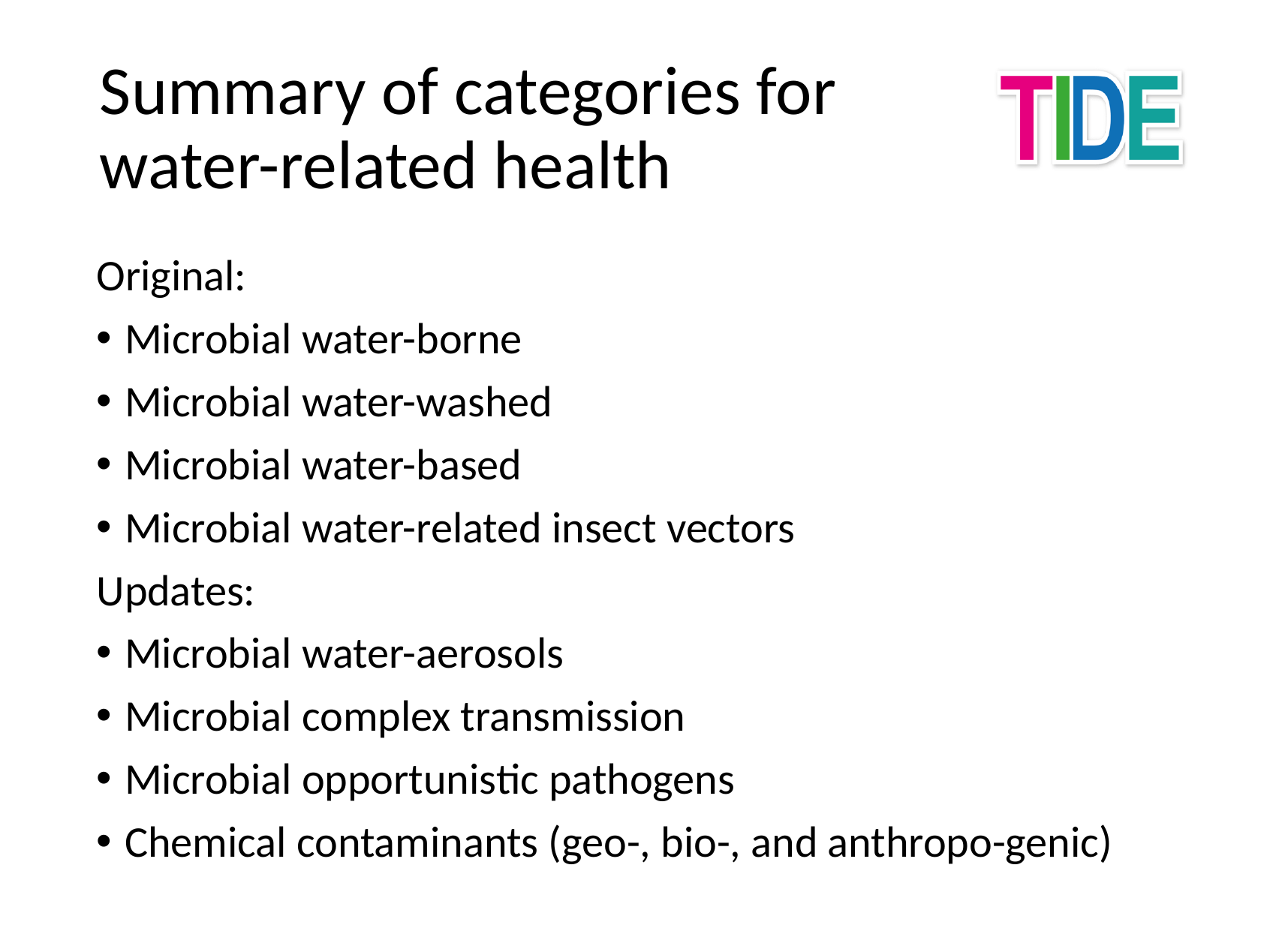

# Summary of categories for water-related health
Original:
Microbial water-borne
Microbial water-washed
Microbial water-based
Microbial water-related insect vectors
Updates:
Microbial water-aerosols
Microbial complex transmission
Microbial opportunistic pathogens
Chemical contaminants (geo-, bio-, and anthropo-genic)